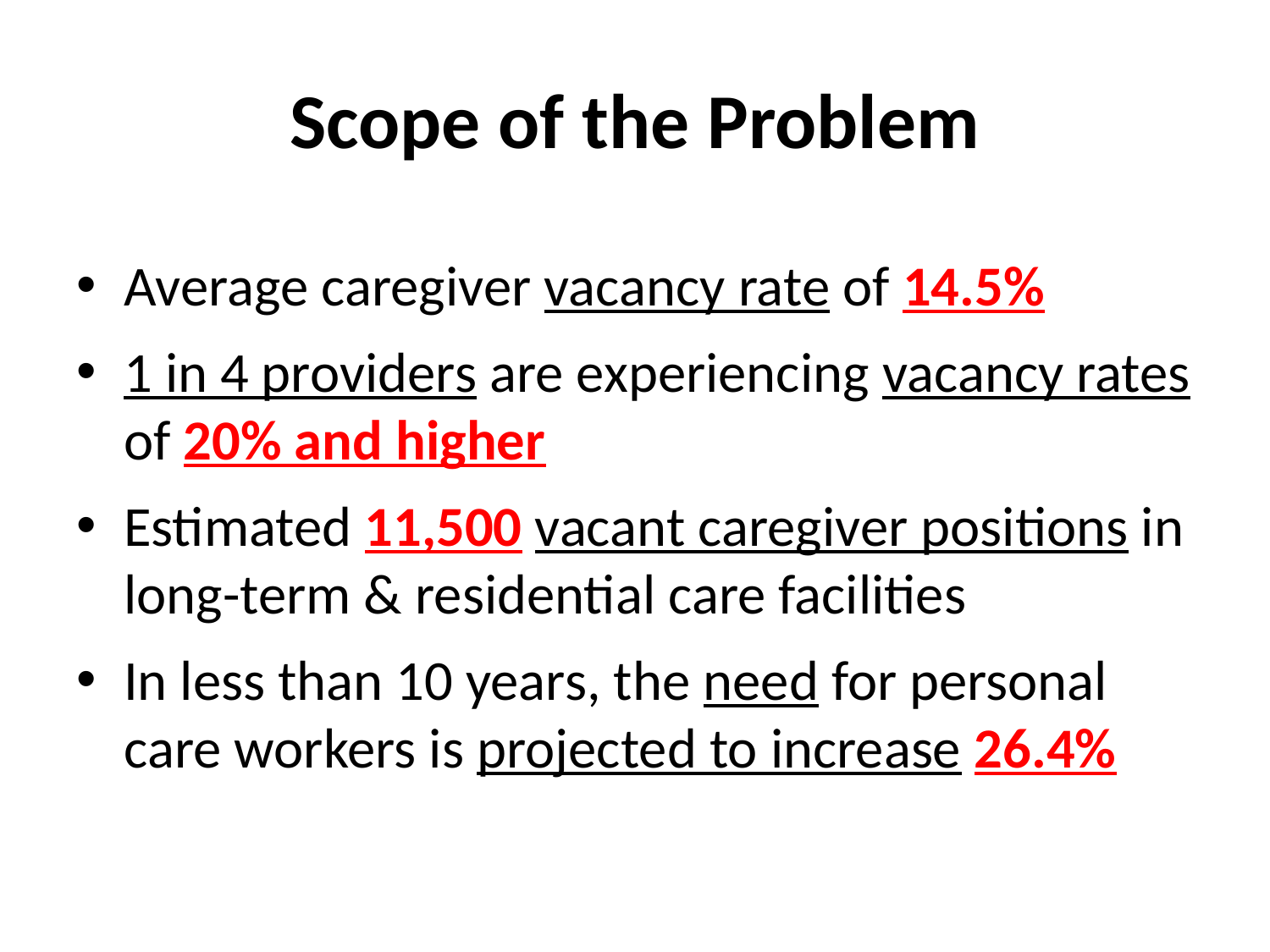

# Scope of the Problem
Average caregiver vacancy rate of 14.5%

1 in 4 providers are experiencing vacancy rates of 20% and higher

Estimated 11,500 vacant caregiver positions in long-term & residential care facilities

In less than 10 years, the need for personal care workers is projected to increase 26.4%